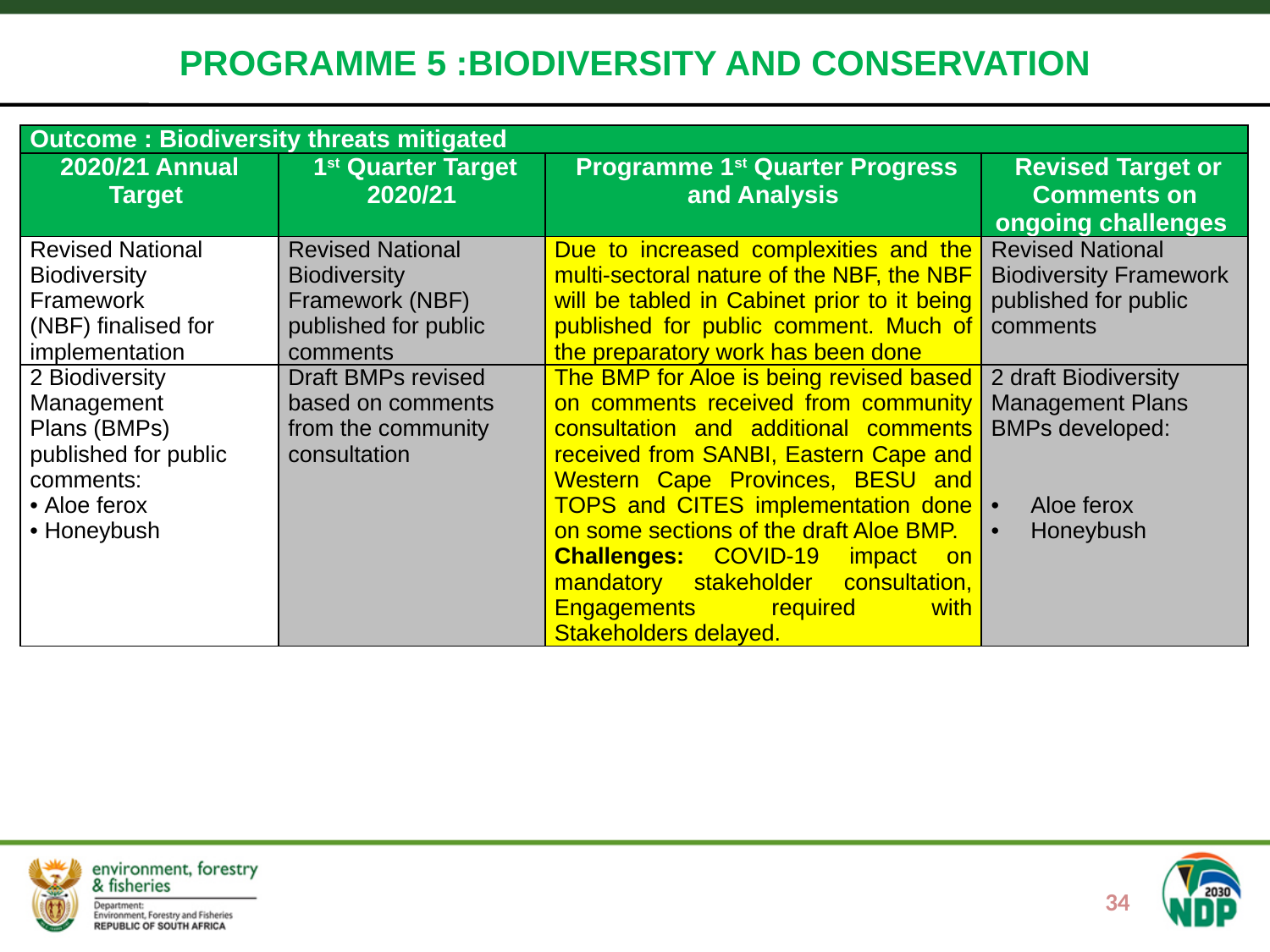

#
PROGRAMME 5 :BIODIVERSITY AND CONSERVATION

| Outcome : Biodiversity threats mitigated |  |  |  |
| --- | --- | --- | --- |
| 2020/21 Annual Target | 1st Quarter Target 2020/21 | Programme 1st Quarter Progress and Analysis | Revised Target or Comments on ongoing challenges |
| Revised National Biodiversity Framework (NBF) finalised for implementation | Revised National Biodiversity Framework (NBF) published for public comments | Due to increased complexities and the multi-sectoral nature of the NBF, the NBF will be tabled in Cabinet prior to it being published for public comment. Much of the preparatory work has been done | Revised National Biodiversity Framework published for public comments |
| 2 Biodiversity Management Plans (BMPs) published for public comments: • Aloe ferox • Honeybush | Draft BMPs revised based on comments from the community consultation | The BMP for Aloe is being revised based on comments received from community consultation and additional comments received from SANBI, Eastern Cape and Western Cape Provinces, BESU and TOPS and CITES implementation done on some sections of the draft Aloe BMP. Challenges: COVID-19 impact on mandatory stakeholder consultation, Engagements required with Stakeholders delayed. | 2 draft Biodiversity Management Plans BMPs developed: Aloe ferox Honeybush |

34